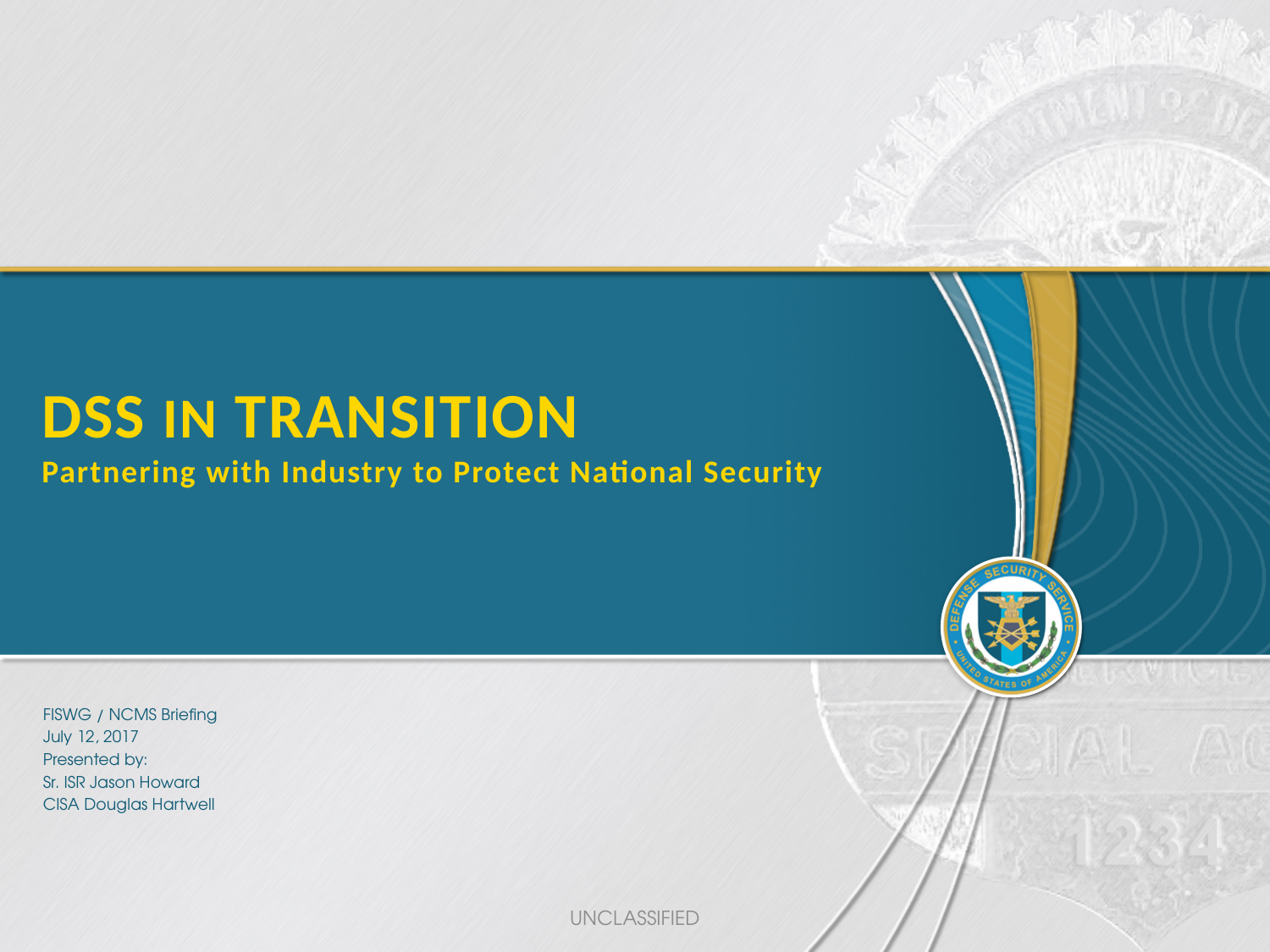

# DSS IN TRANSITION Partnering with Industry to Protect National Security
FISWG / NCMS Briefing
July 12, 2017
Presented by:
Sr. ISR Jason Howard
CISA Douglas Hartwell
UNCLASSIFIED